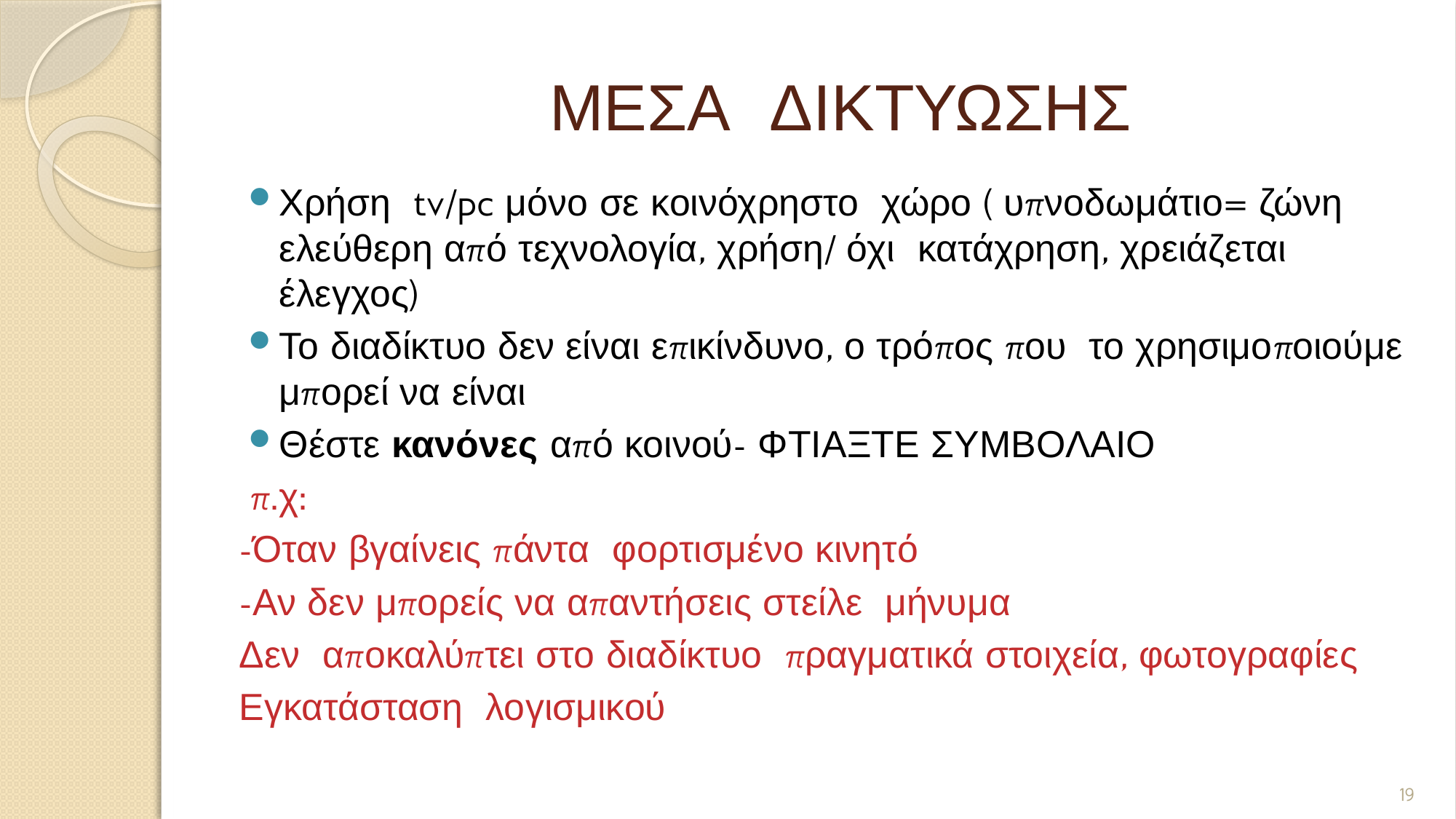

# ΜΕΣΑ  ΔΙΚΤΥΩΣΗΣ
Χρήση  tv/pc μόνο σε κοινόχρηστο  χώρο ( υπνοδωμάτιο= ζώνη ελεύθερη από τεχνολογία, χρήση/ όχι  κατάχρηση, χρειάζεται έλεγχος)
Το διαδίκτυο δεν είναι επικίνδυνο, ο τρόπος που  το χρησιμοποιούμε μπορεί να είναι
Θέστε κανόνες από κοινού- ΦΤΙΑΞΤΕ ΣΥΜΒΟΛΑΙΟ
 π.χ:
-Όταν βγαίνεις πάντα  φορτισμένο κινητό
-Αν δεν μπορείς να απαντήσεις στείλε  μήνυμα
Δεν  αποκαλύπτει στο διαδίκτυο  πραγματικά στοιχεία, φωτογραφίες
Εγκατάσταση  λογισμικού

19